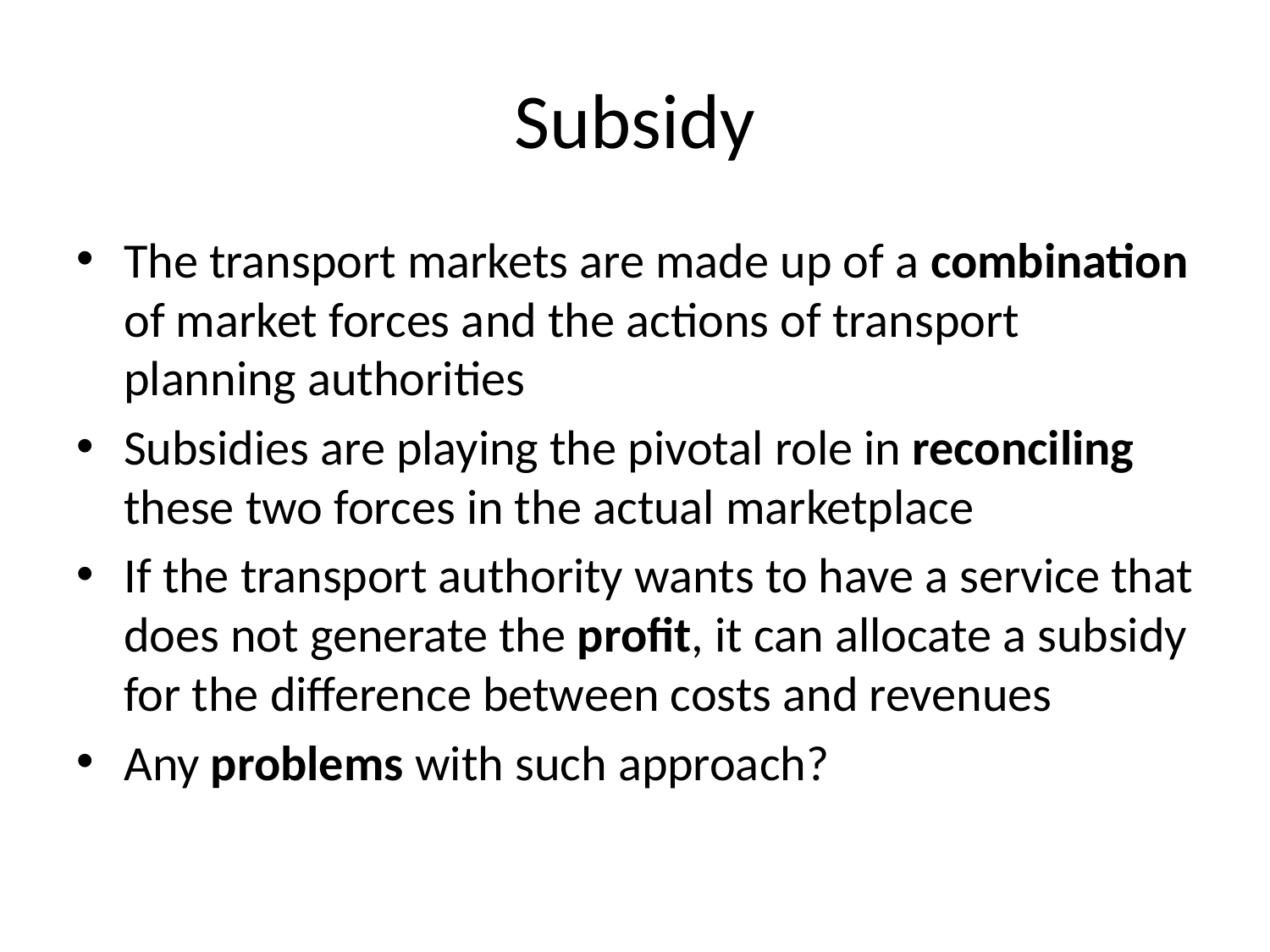

# Subsidy
The transport markets are made up of a combination of market forces and the actions of transport planning authorities
Subsidies are playing the pivotal role in reconciling these two forces in the actual marketplace
If the transport authority wants to have a service that does not generate the profit, it can allocate a subsidy for the difference between costs and revenues
Any problems with such approach?